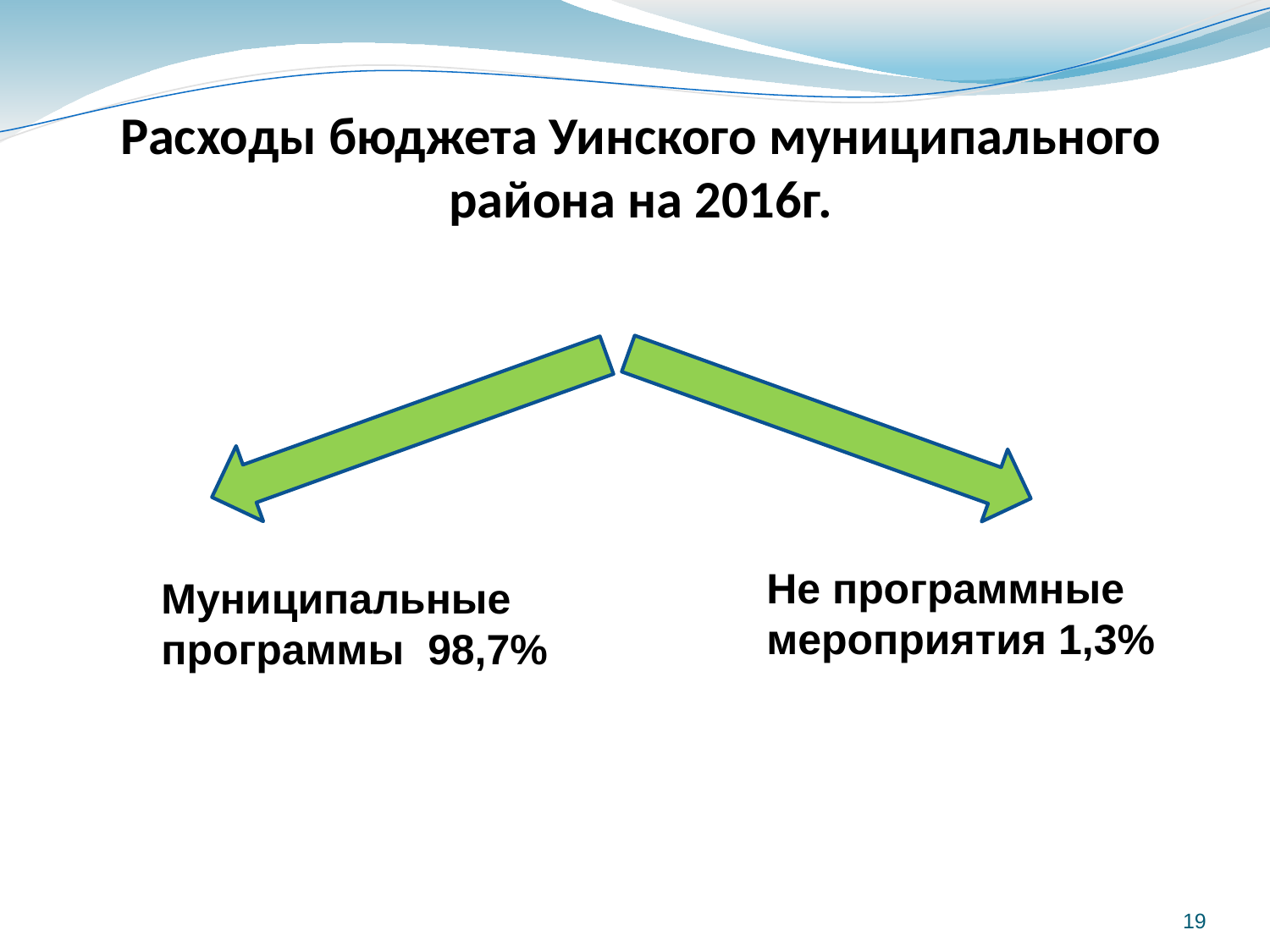

# Расходы бюджета Уинского муниципального района на 2016г.

Не программные мероприятия 1,3%
Муниципальные программы  98,7%
19